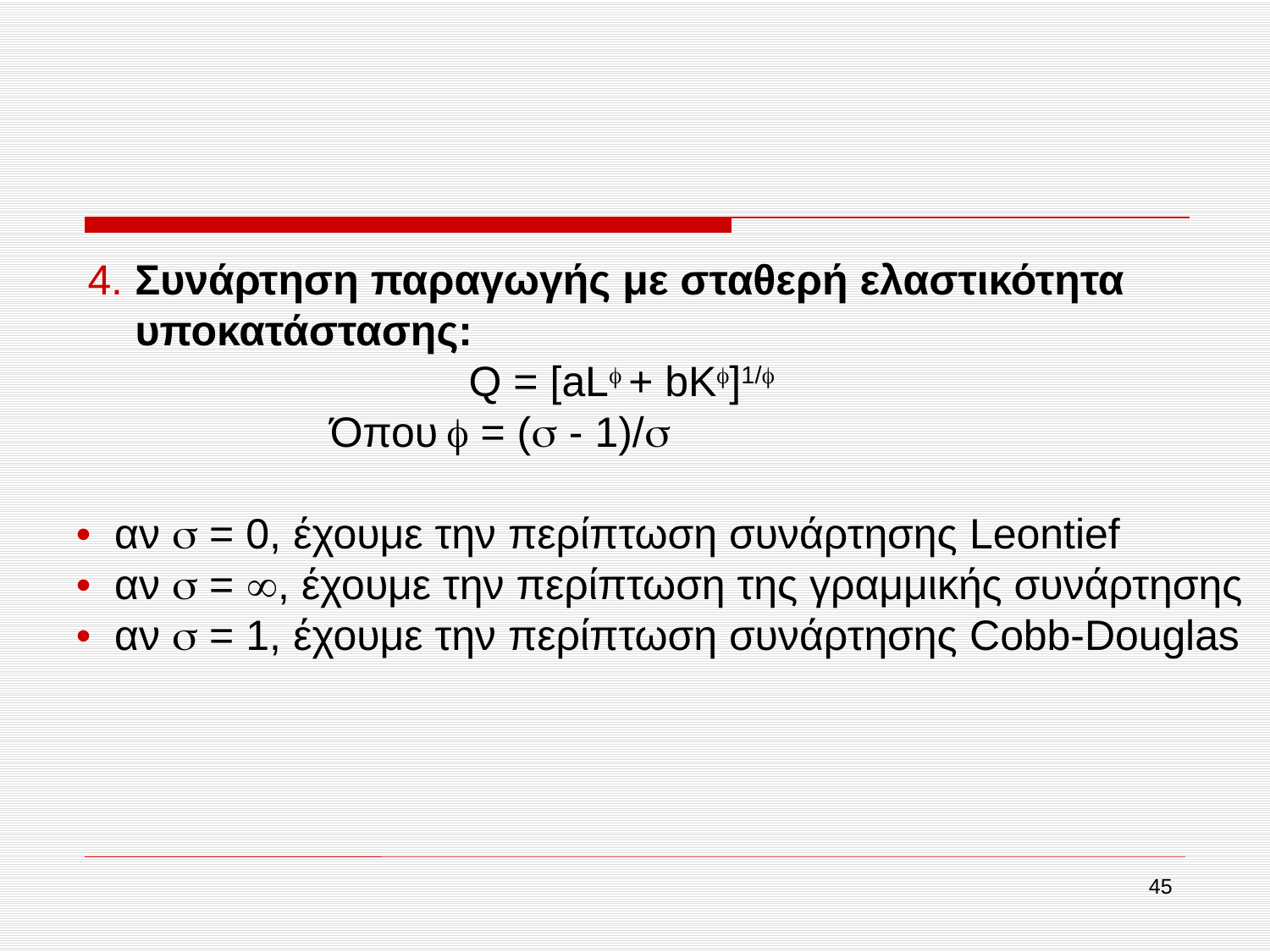

4. Συνάρτηση παραγωγής με σταθερή ελαστικότητα
    υποκατάστασης:
			Q = [aLφ + bKφ]1/φ
		Όπου φ = (σ - 1)/σ

•  αν σ = 0, έχουμε την περίπτωση συνάρτησης Leontief
•  αν σ = ∞, έχουμε την περίπτωση της γραμμικής συνάρτησης
•  αν σ = 1, έχουμε την περίπτωση συνάρτησης Cobb-Douglas

45